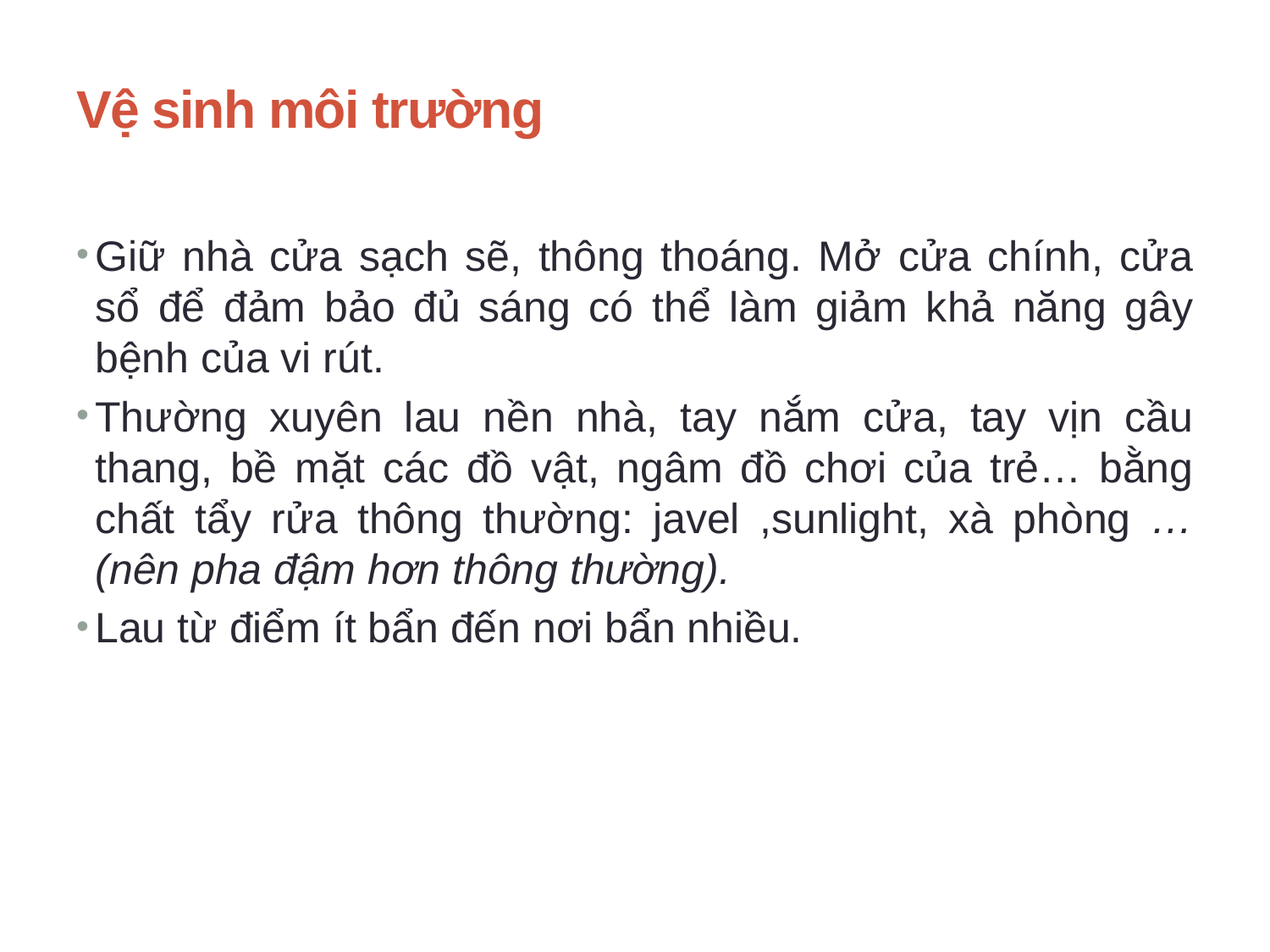

# Vệ sinh môi trường
Giữ nhà cửa sạch sẽ, thông thoáng. Mở cửa chính, cửa sổ để đảm bảo đủ sáng có thể làm giảm khả năng gây bệnh của vi rút.
Thường xuyên lau nền nhà, tay nắm cửa, tay vịn cầu thang, bề mặt các đồ vật, ngâm đồ chơi của trẻ… bằng chất tẩy rửa thông thường: javel ,sunlight, xà phòng …(nên pha đậm hơn thông thường).
Lau từ điểm ít bẩn đến nơi bẩn nhiều.